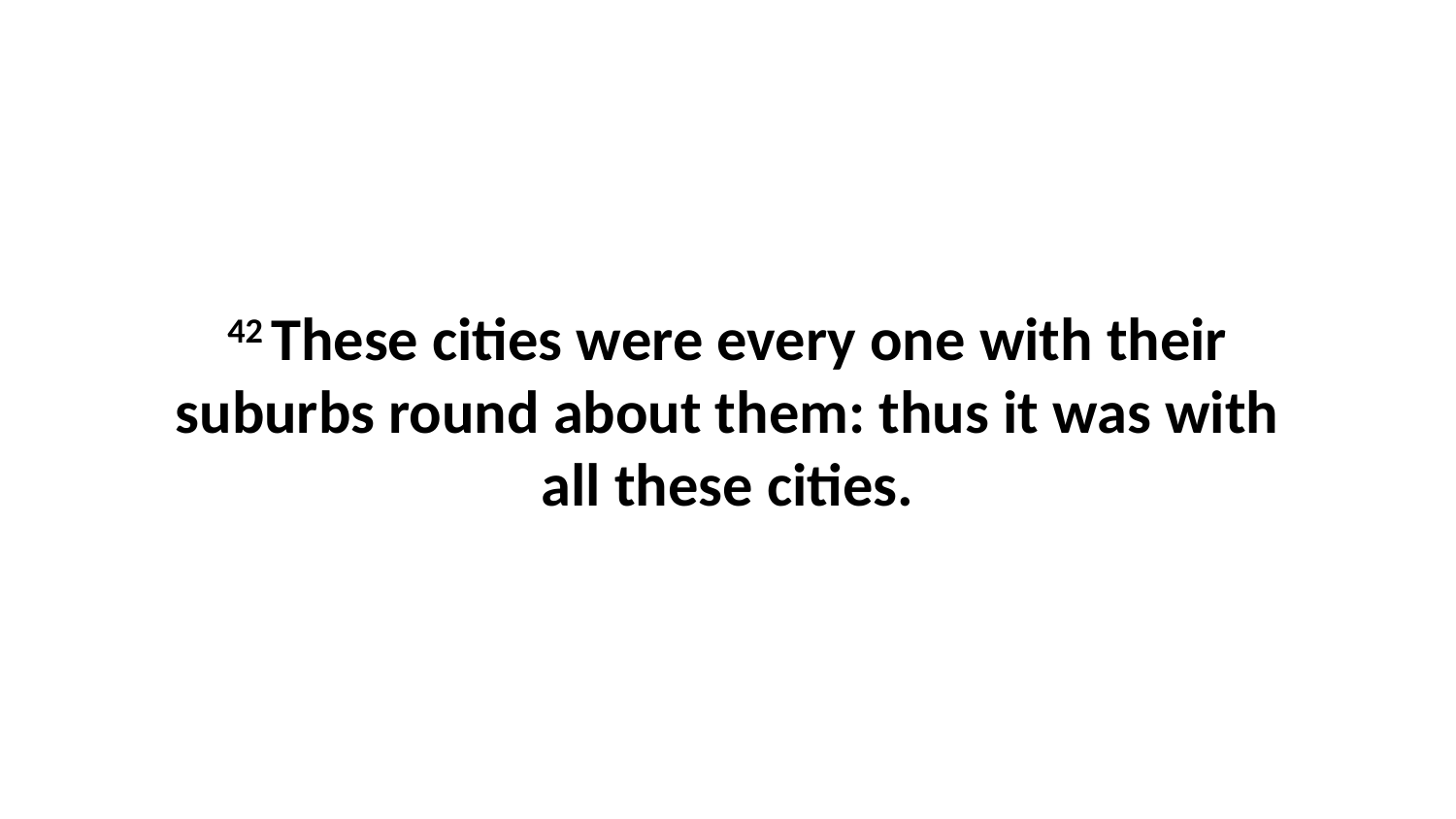

42 These cities were every one with their suburbs round about them: thus it was with all these cities.